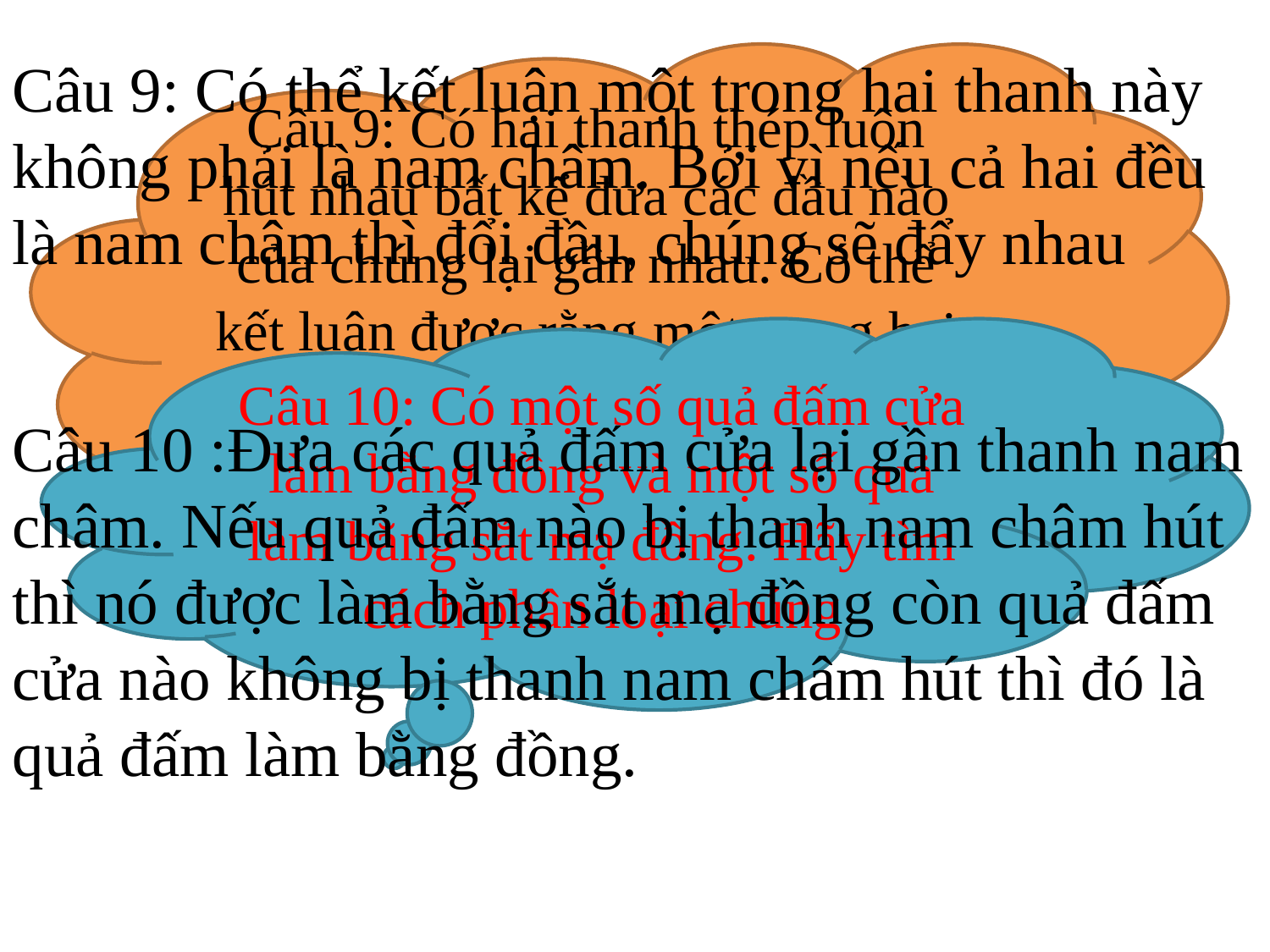

Câu 9: Có thể kết luận một trong hai thanh này không phải là nam châm. Bởi vì nếu cả hai đều là nam châm thì đổi đầu, chúng sẽ đẩy nhau
Câu 9: Có hai thanh thép luôn hút nhau bất kể đưa các đầu nào của chúng lại gần nhau. Có thể kết luận được rằng một trong hai thanh này không phải là nam châm không?
Câu 10: Có một số quả đấm cửa làm bằng đồng và một số quả làm bằng sắt mạ đồng. Hãy tìm cách phân loại chúng
Câu 10 :Đưa các quả đấm cửa lại gần thanh nam châm. Nếu quả đấm nào bị thanh nam châm hút thì nó được làm bằng sắt mạ đồng còn quả đấm cửa nào không bị thanh nam châm hút thì đó là quả đấm làm bằng đồng.